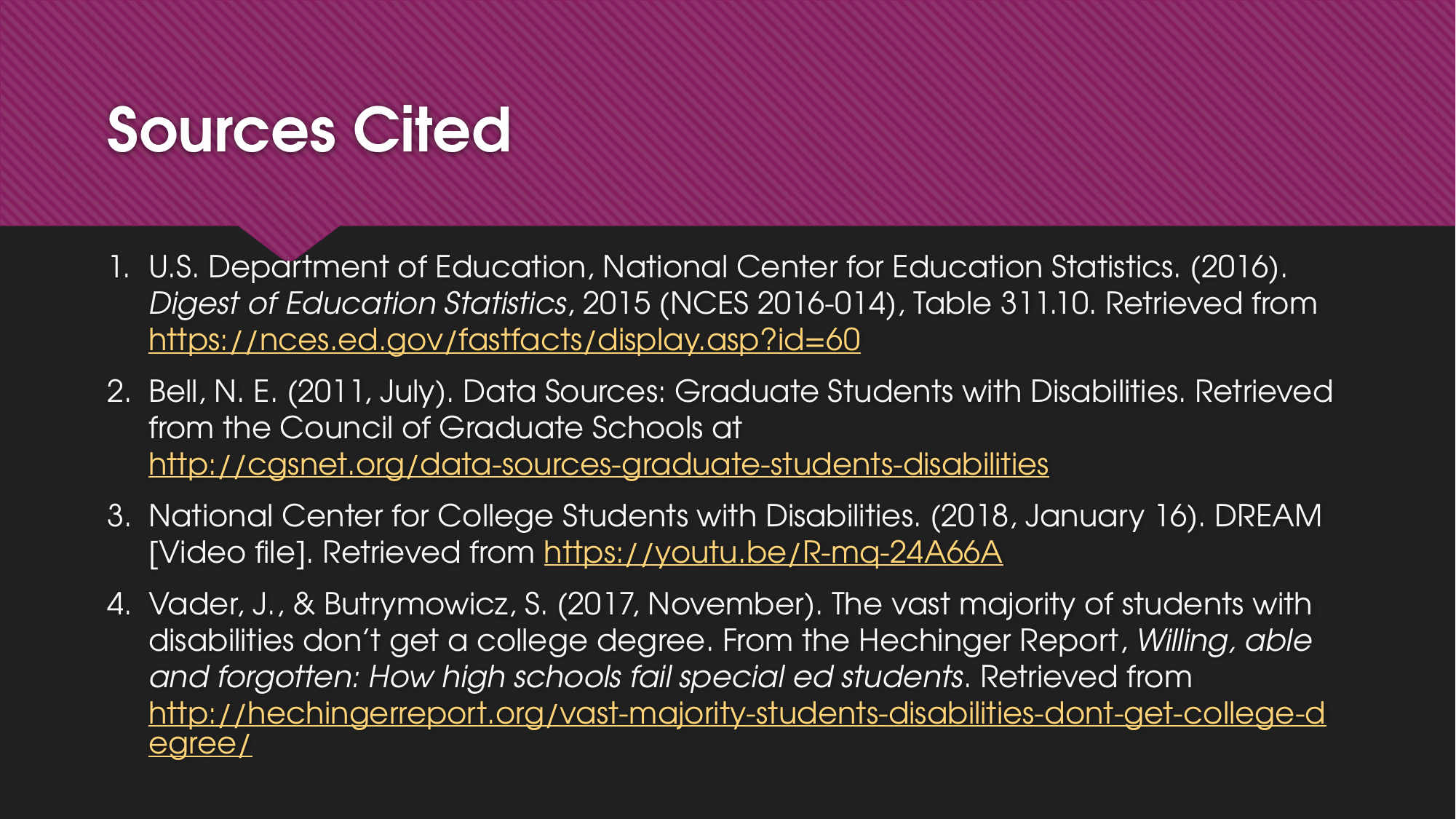

# Sources Cited
U.S. Department of Education, National Center for Education Statistics. (2016). Digest of Education Statistics, 2015 (NCES 2016-014), Table 311.10. Retrieved from https://nces.ed.gov/fastfacts/display.asp?id=60
Bell, N. E. (2011, July). Data Sources: Graduate Students with Disabilities. Retrieved from the Council of Graduate Schools at http://cgsnet.org/data-sources-graduate-students-disabilities
National Center for College Students with Disabilities. (2018, January 16). DREAM [Video file]. Retrieved from https://youtu.be/R-mq-24A66A
Vader, J., & Butrymowicz, S. (2017, November). The vast majority of students with disabilities don’t get a college degree. From the Hechinger Report, Willing, able and forgotten: How high schools fail special ed students. Retrieved from http://hechingerreport.org/vast-majority-students-disabilities-dont-get-college-degree/